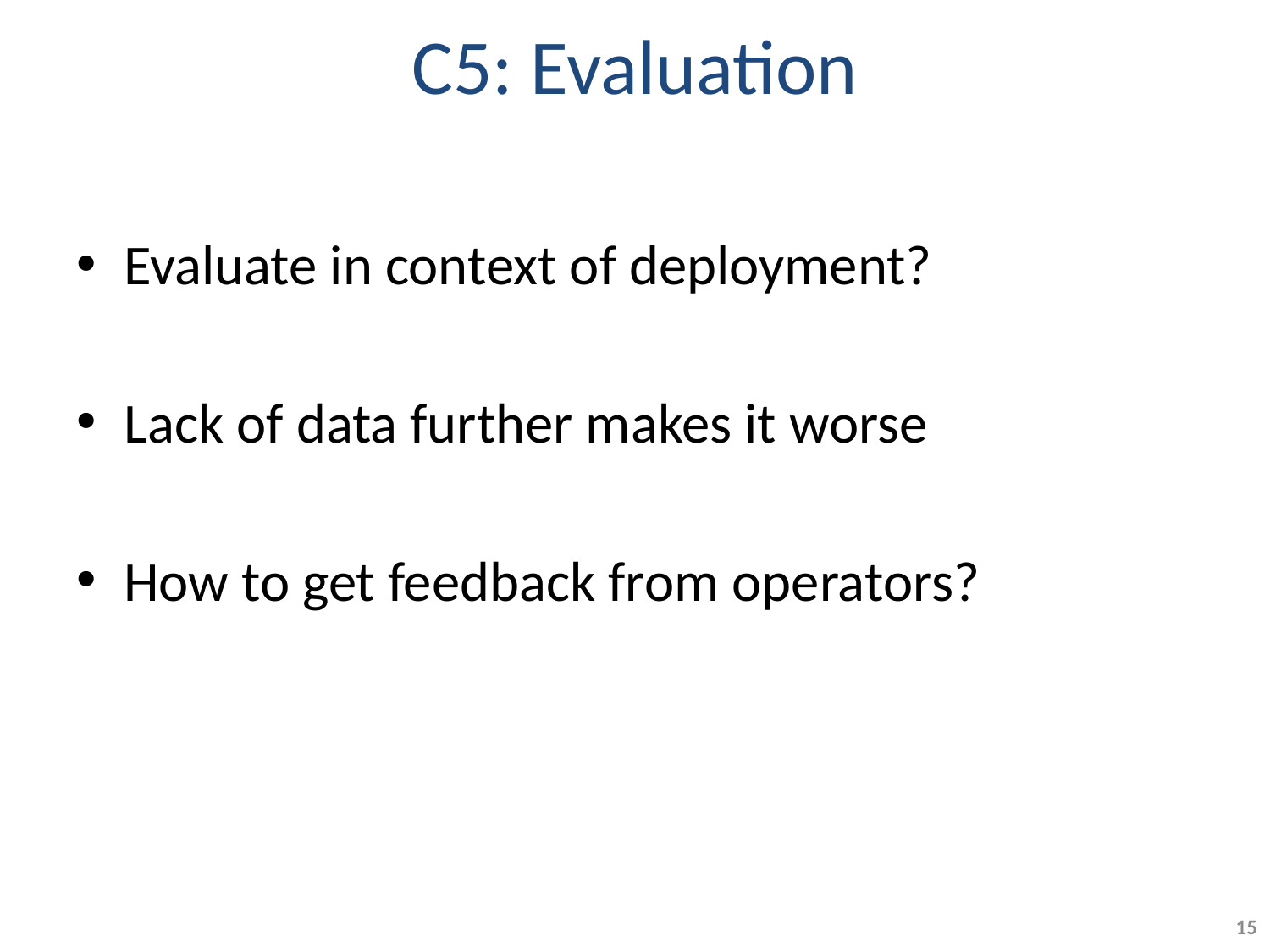

# C5: Evaluation
Evaluate in context of deployment?

Lack of data further makes it worse

How to get feedback from operators?

15